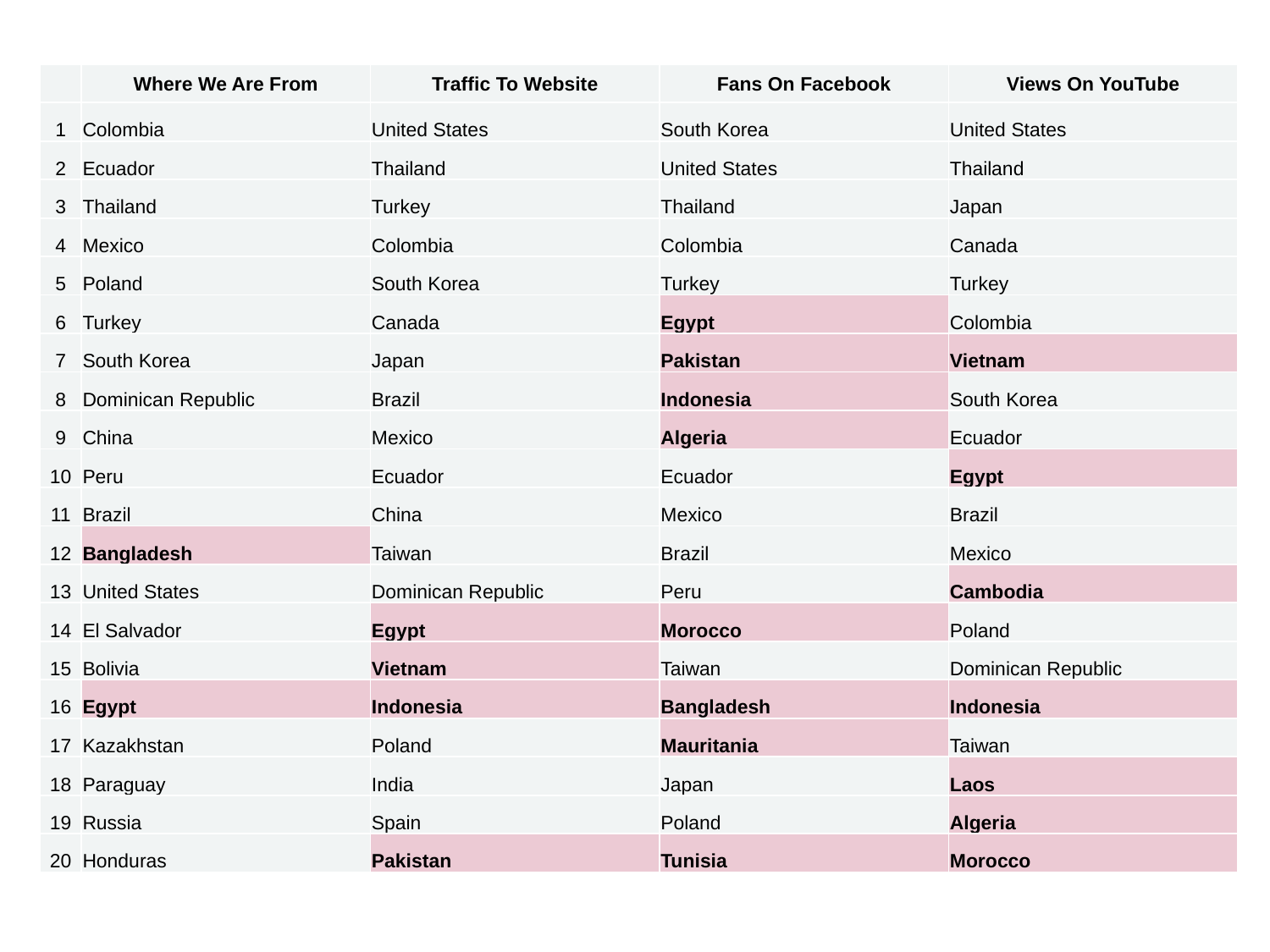

|  | Where We Are From | Traffic To Website | Fans On Facebook | Views On YouTube |
| --- | --- | --- | --- | --- |
| 1 | Colombia | United States | South Korea | United States |
| 2 | Ecuador | Thailand | United States | Thailand |
| 3 | Thailand | Turkey | Thailand | Japan |
| 4 | Mexico | Colombia | Colombia | Canada |
| 5 | Poland | South Korea | Turkey | Turkey |
| 6 | Turkey | Canada | Egypt | Colombia |
| 7 | South Korea | Japan | Pakistan | Vietnam |
| 8 | Dominican Republic | Brazil | Indonesia | South Korea |
| 9 | China | Mexico | Algeria | Ecuador |
| 10 | Peru | Ecuador | Ecuador | Egypt |
| 11 | Brazil | China | Mexico | Brazil |
| 12 | Bangladesh | Taiwan | Brazil | Mexico |
| 13 | United States | Dominican Republic | Peru | Cambodia |
| 14 | El Salvador | Egypt | Morocco | Poland |
| 15 | Bolivia | Vietnam | Taiwan | Dominican Republic |
| 16 | Egypt | Indonesia | Bangladesh | Indonesia |
| 17 | Kazakhstan | Poland | Mauritania | Taiwan |
| 18 | Paraguay | India | Japan | Laos |
| 19 | Russia | Spain | Poland | Algeria |
| 20 | Honduras | Pakistan | Tunisia | Morocco |